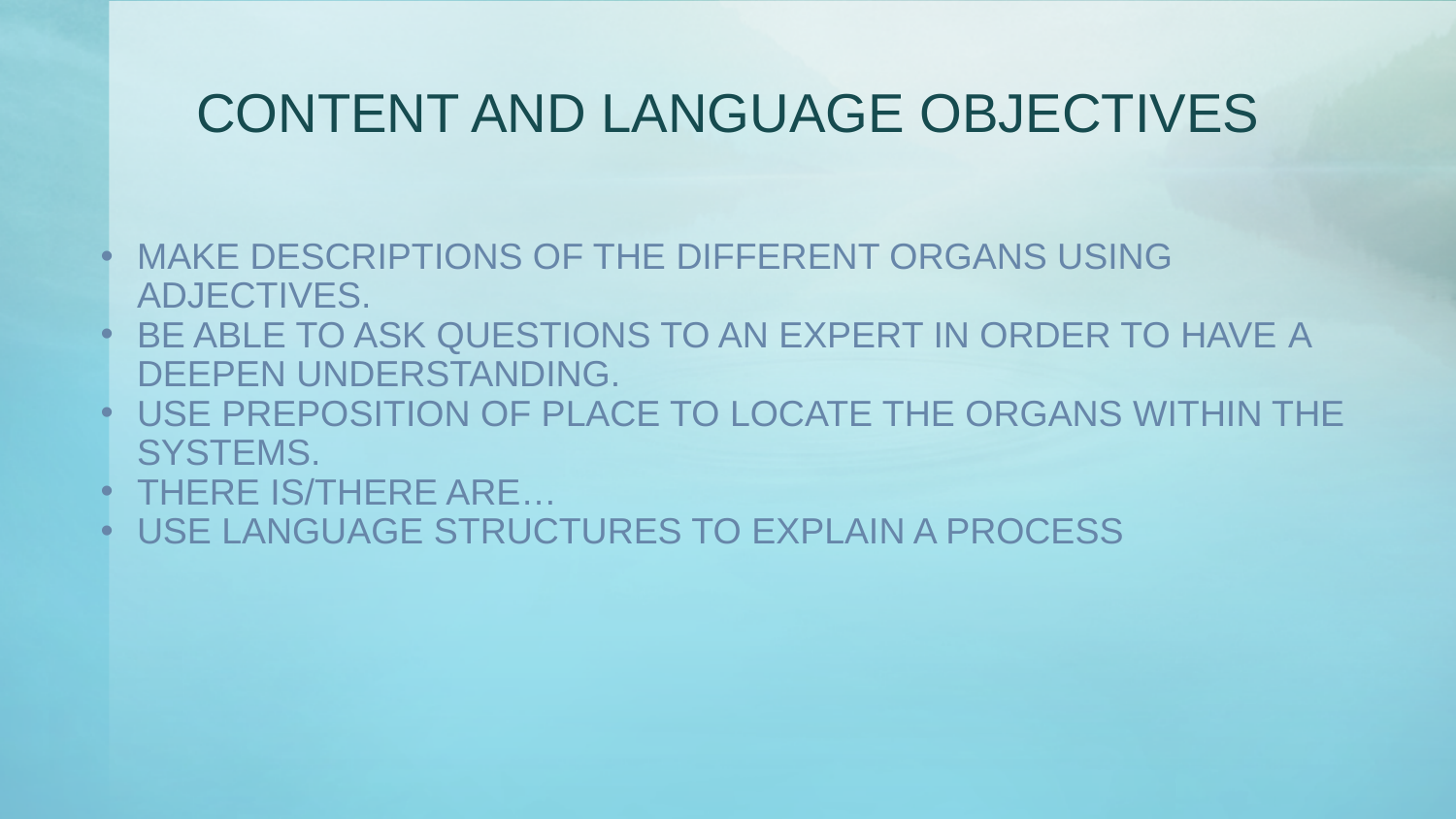

# CONTENT AND LANGUAGE OBJECTIVES
MAKE DESCRIPTIONS OF THE DIFFERENT ORGANS USING ADJECTIVES.
BE ABLE TO ASK QUESTIONS TO AN EXPERT IN ORDER TO HAVE A DEEPEN UNDERSTANDING.
USE PREPOSITION OF PLACE TO LOCATE THE ORGANS WITHIN THE SYSTEMS.
THERE IS/THERE ARE…
USE LANGUAGE STRUCTURES TO EXPLAIN A PROCESS